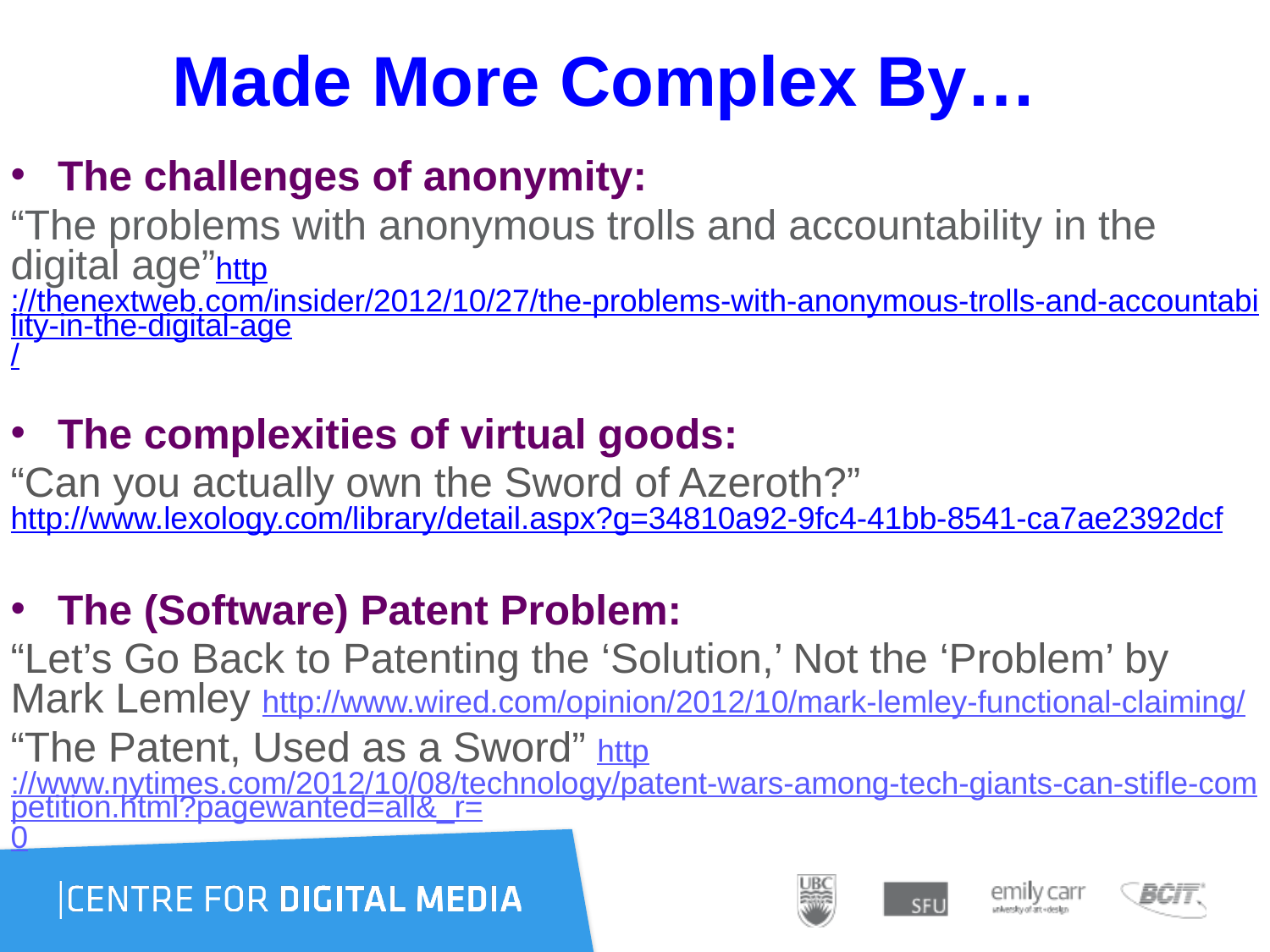

# Made More Complex By…
The challenges of anonymity:
“The problems with anonymous trolls and accountability in the digital age”http://thenextweb.com/insider/2012/10/27/the-problems-with-anonymous-trolls-and-accountability-in-the-digital-age/

The complexities of virtual goods:
“Can you actually own the Sword of Azeroth?” http://www.lexology.com/library/detail.aspx?g=34810a92-9fc4-41bb-8541-ca7ae2392dcf

The (Software) Patent Problem:
“Let’s Go Back to Patenting the ‘Solution,’ Not the ‘Problem’ by  Mark Lemley http://www.wired.com/opinion/2012/10/mark-lemley-functional-claiming/
“The Patent, Used as a Sword” http://www.nytimes.com/2012/10/08/technology/patent-wars-among-tech-giants-can-stifle-competition.html?pagewanted=all&_r=0